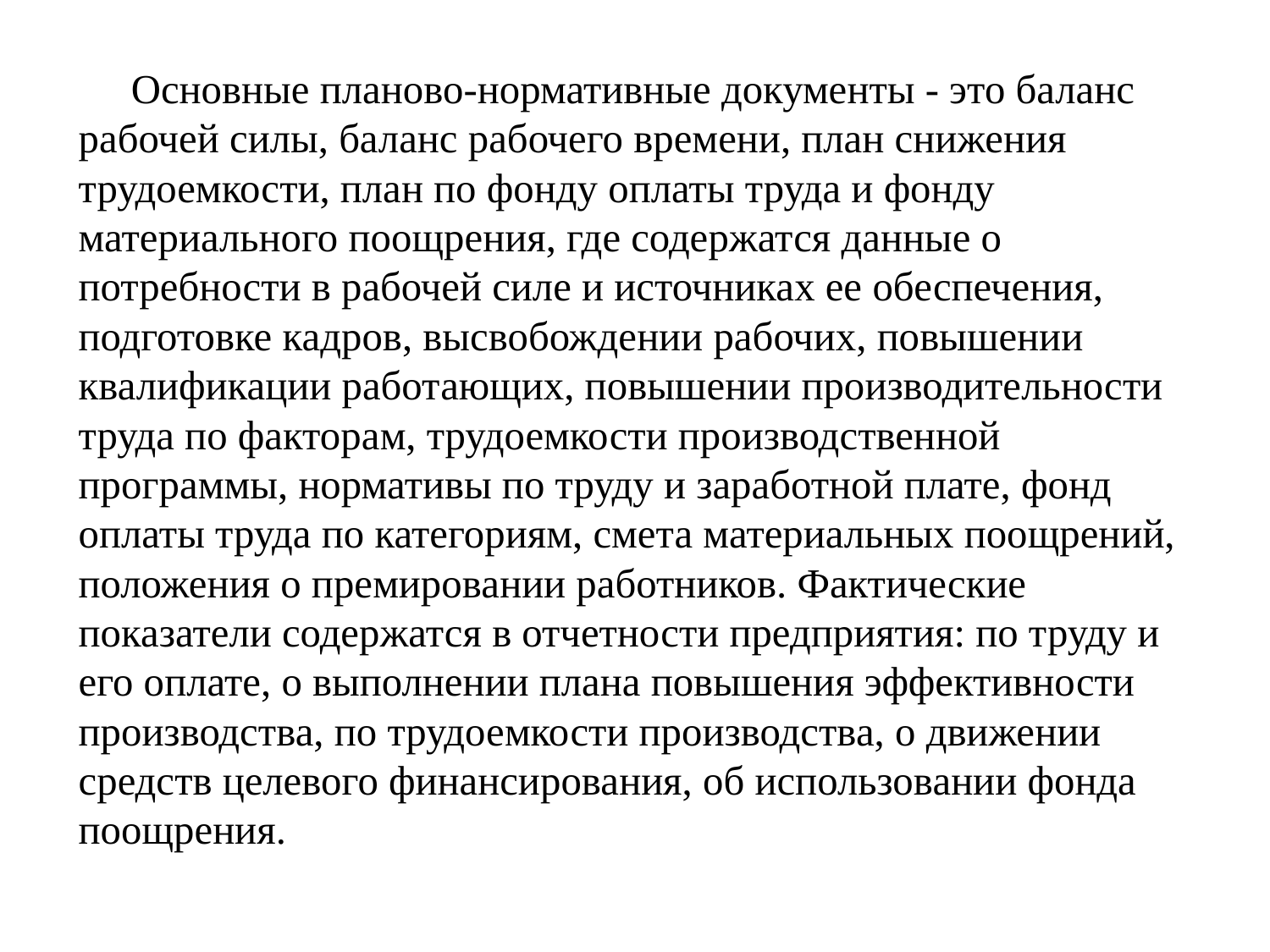

Основные планово-нормативные документы - это баланс рабочей силы, баланс рабочего времени, план снижения трудоемкости, план по фонду оплаты труда и фонду материального поощрения, где содержатся данные о потребности в рабочей силе и источниках ее обеспечения, подготовке кадров, высвобождении рабочих, повышении квалификации работающих, повышении производительности труда по факторам, трудоемкости производственной программы, нормативы по труду и заработной плате, фонд оплаты труда по категориям, смета материальных поощрений, положения о премировании работников. Фактические показатели содержатся в отчетности предприятия: по труду и его оплате, о выполнении плана повышения эффективности производства, по трудоемкости производства, о движении средств целевого финансирования, об использовании фонда поощрения.